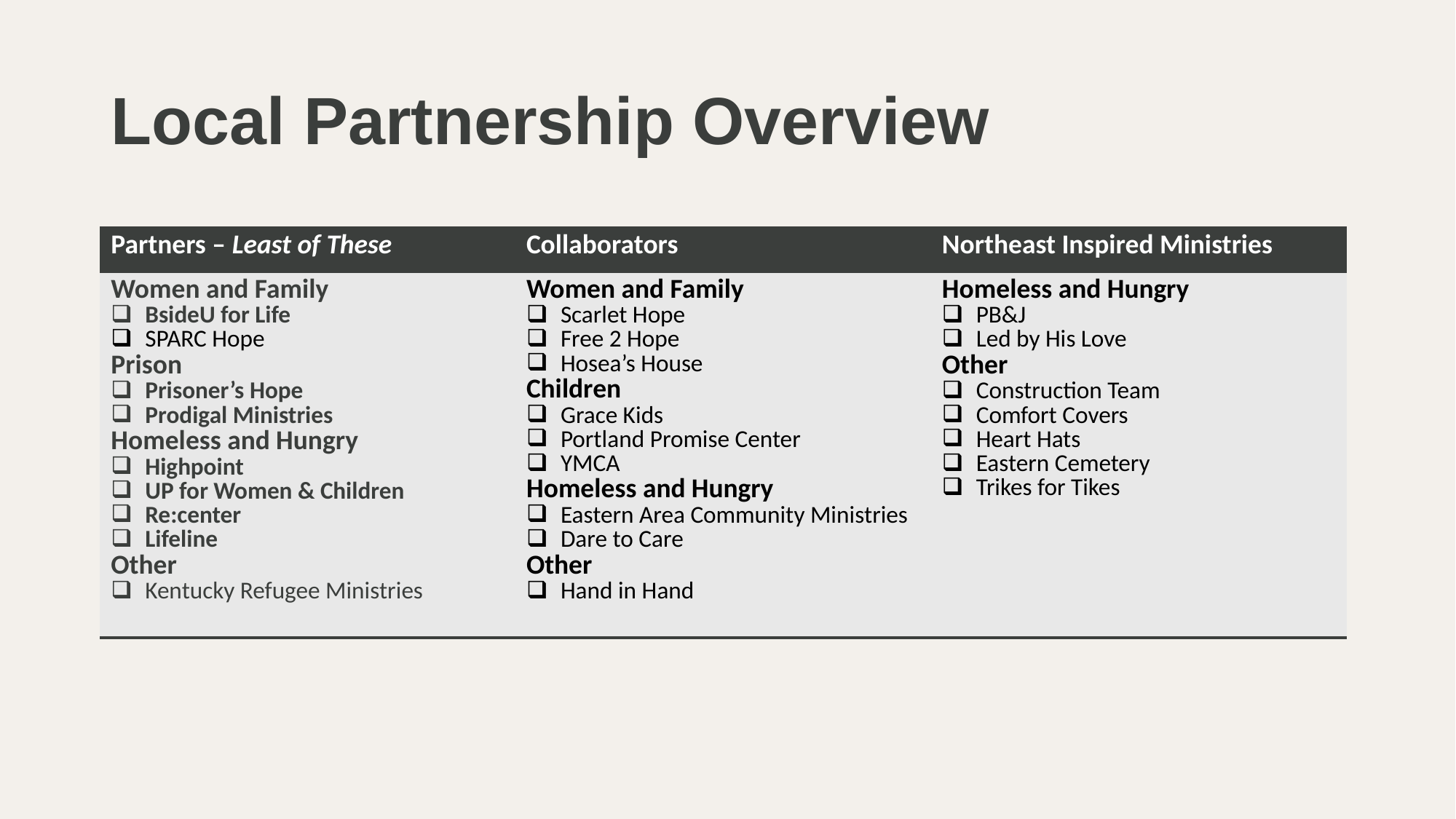

# Local Partnership Overview
| Partners – Least of These | Collaborators | Northeast Inspired Ministries |
| --- | --- | --- |
| Women and Family BsideU for Life SPARC Hope Prison Prisoner’s Hope Prodigal Ministries Homeless and Hungry Highpoint UP for Women & Children Re:center Lifeline Other Kentucky Refugee Ministries | Women and Family Scarlet Hope Free 2 Hope Hosea’s House Children Grace Kids Portland Promise Center YMCA Homeless and Hungry Eastern Area Community Ministries Dare to Care Other Hand in Hand | Homeless and Hungry PB&J Led by His Love Other Construction Team Comfort Covers Heart Hats Eastern Cemetery Trikes for Tikes |